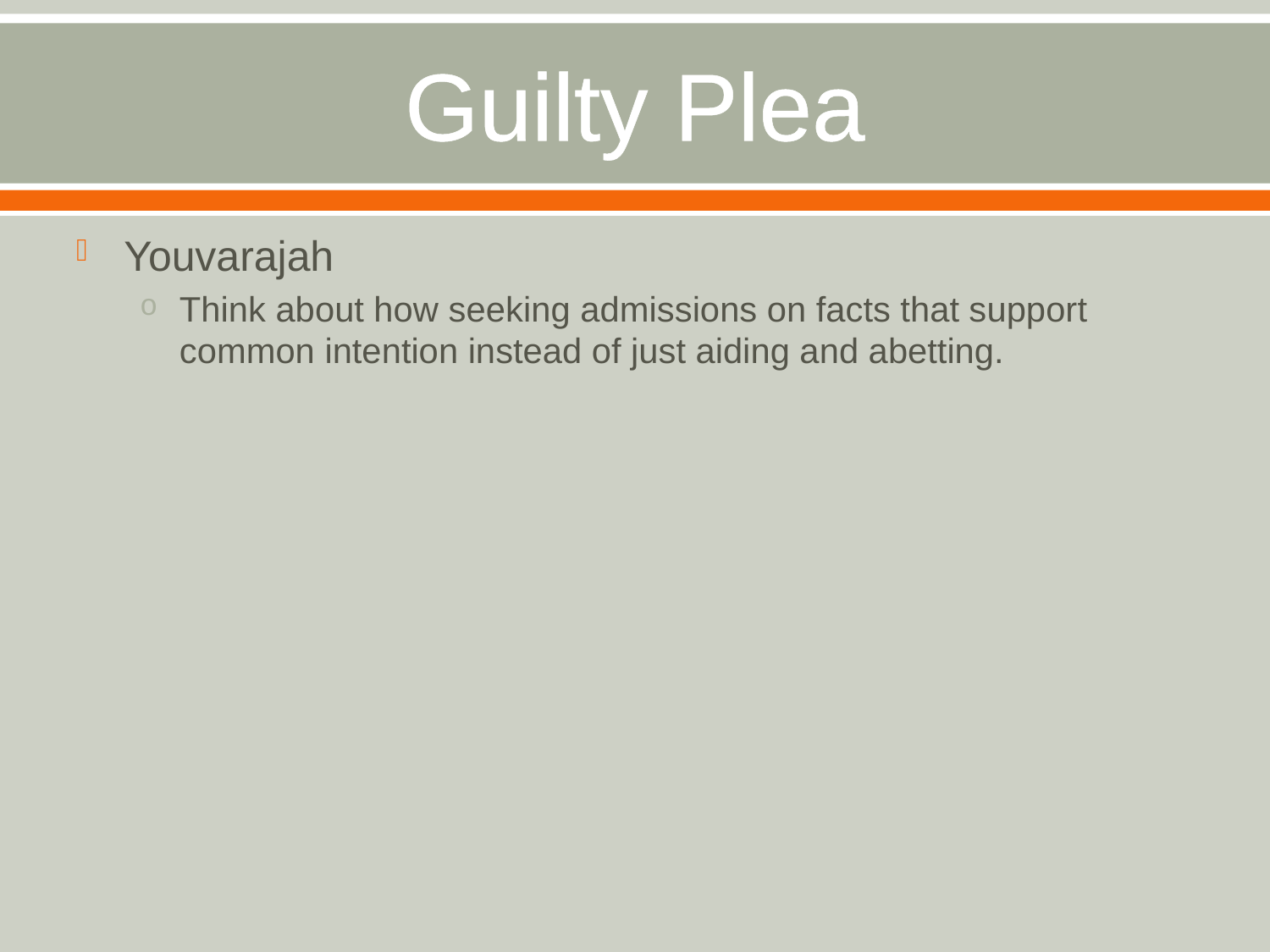

# Guilty Plea
Youvarajah
Think about how seeking admissions on facts that support common intention instead of just aiding and abetting.